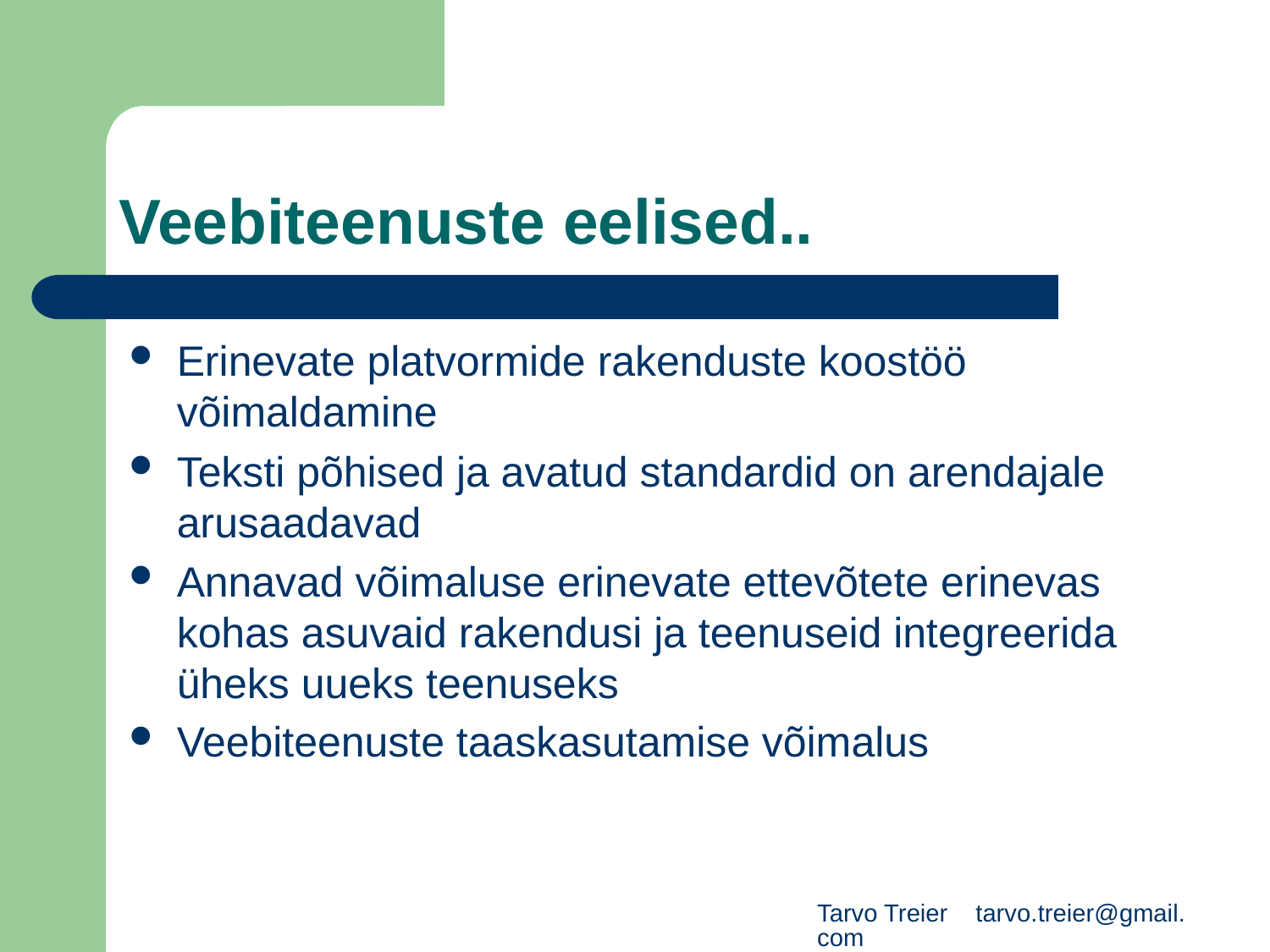

# Veebiteenuste eelised..
Erinevate platvormide rakenduste koostöö võimaldamine
Teksti põhised ja avatud standardid on arendajale arusaadavad
Annavad võimaluse erinevate ettevõtete erinevas kohas asuvaid rakendusi ja teenuseid integreerida üheks uueks teenuseks
Veebiteenuste taaskasutamise võimalus

Tarvo Treier    tarvo.treier@gmail.com